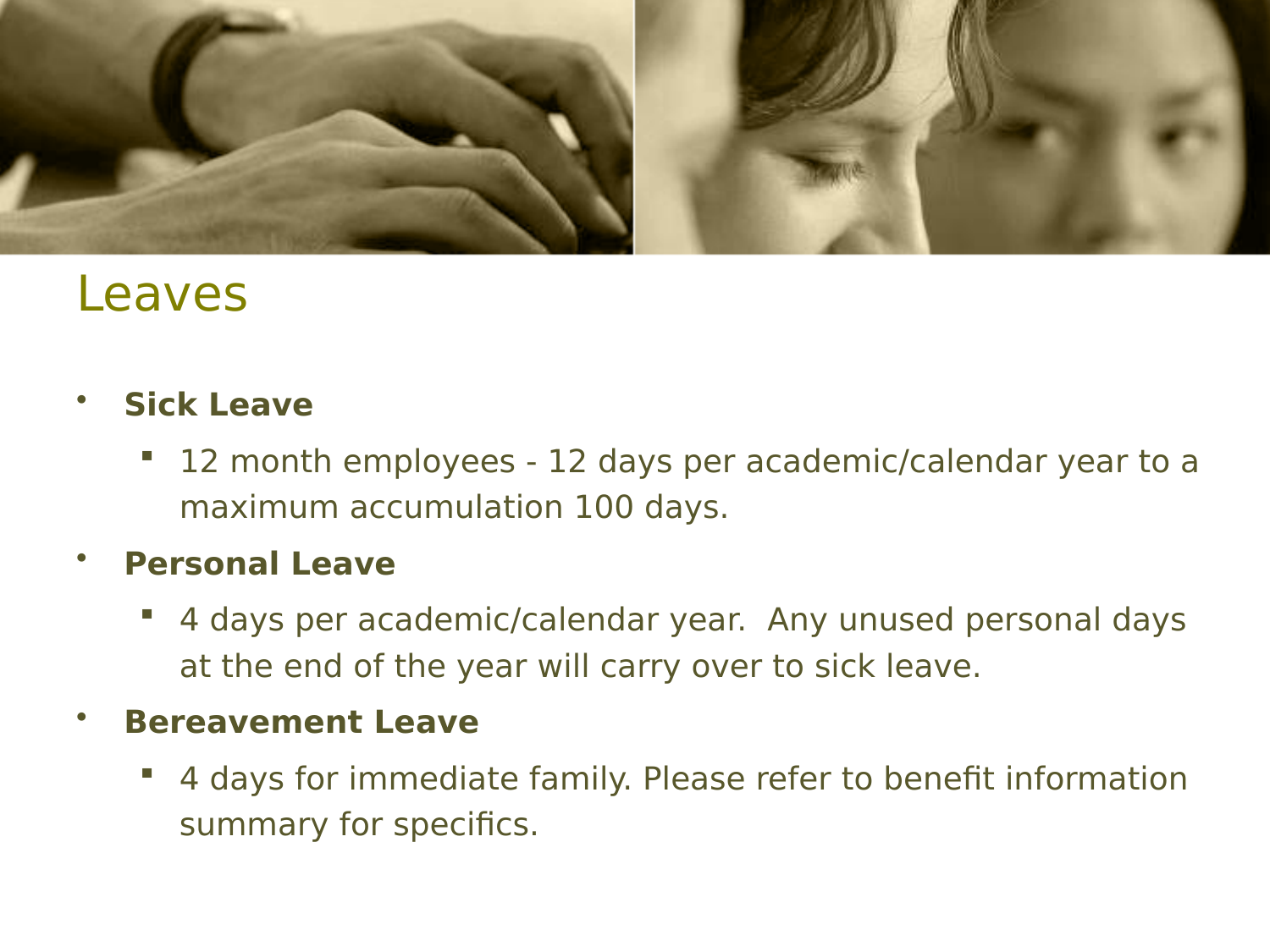

# Leaves
Sick Leave
12 month employees - 12 days per academic/calendar year to a maximum accumulation 100 days.
Personal Leave
4 days per academic/calendar year.  Any unused personal days at the end of the year will carry over to sick leave.
Bereavement Leave
4 days for immediate family. Please refer to benefit information summary for specifics.